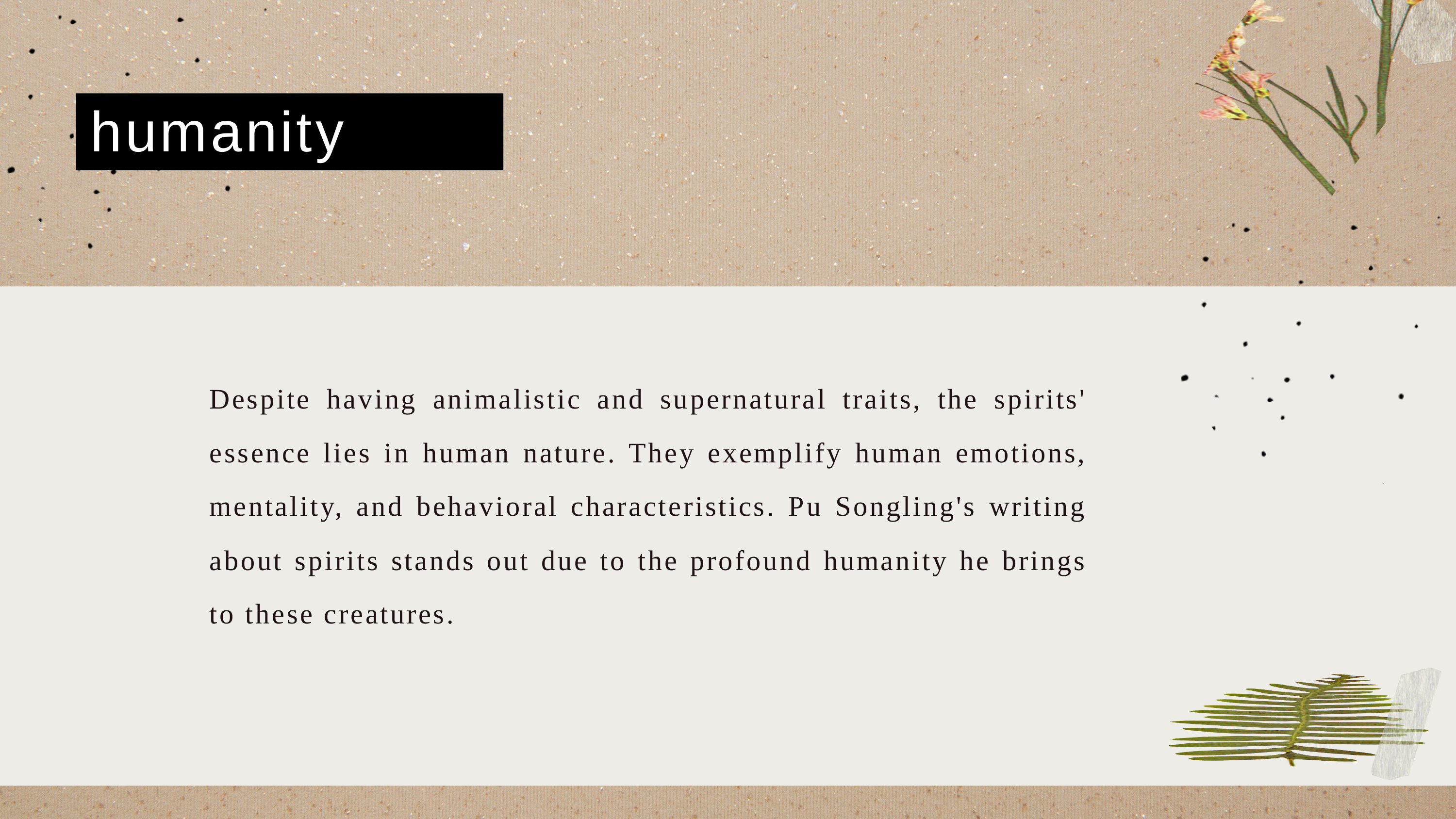

humanity

Despite having animalistic and supernatural traits, the spirits' essence lies in human nature. They exemplify human emotions, mentality, and behavioral characteristics. Pu Songling's writing about spirits stands out due to the profound humanity he brings to these creatures.